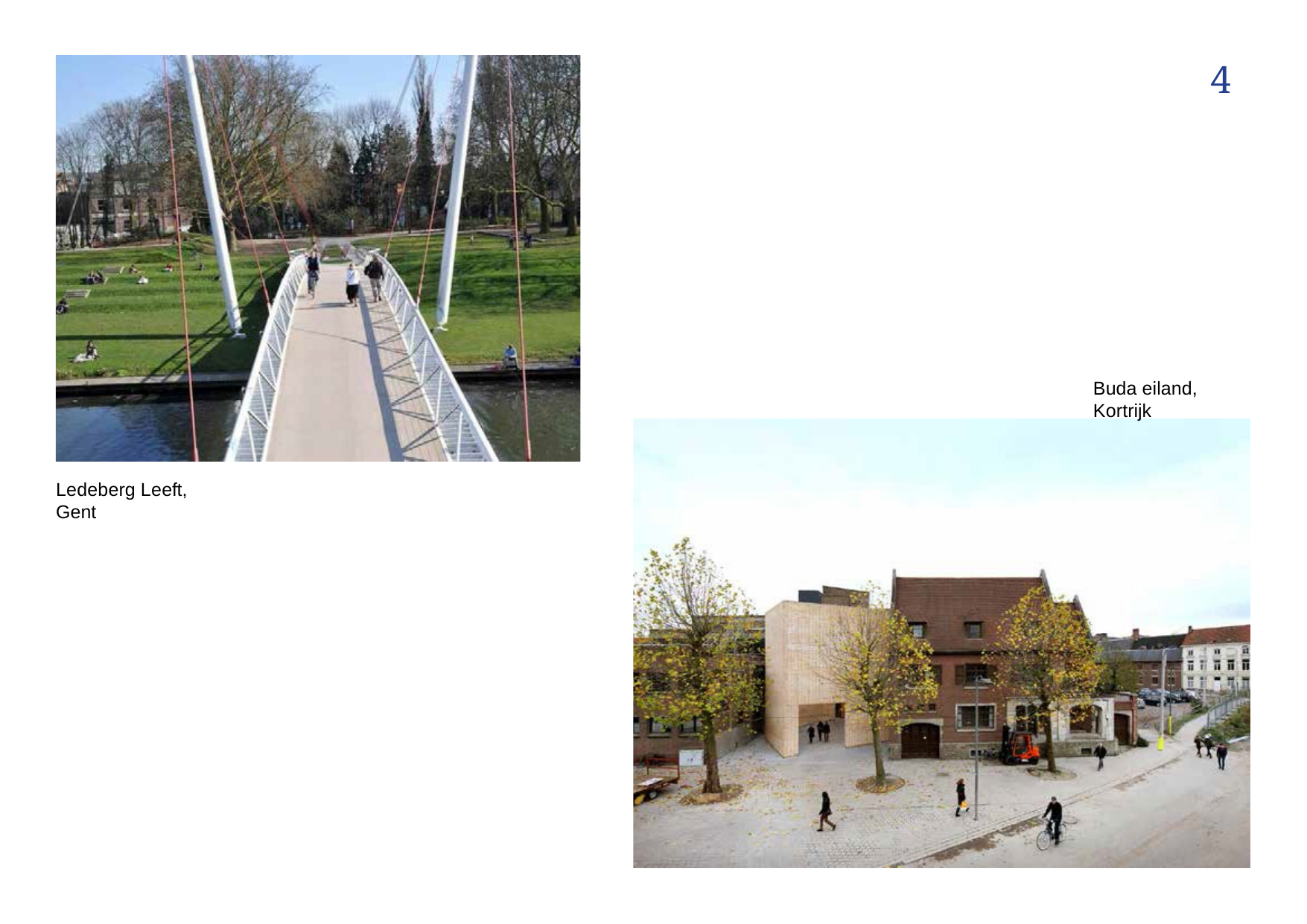

4

Buda eiland, Kortrijk

Ledeberg Leeft, Gent